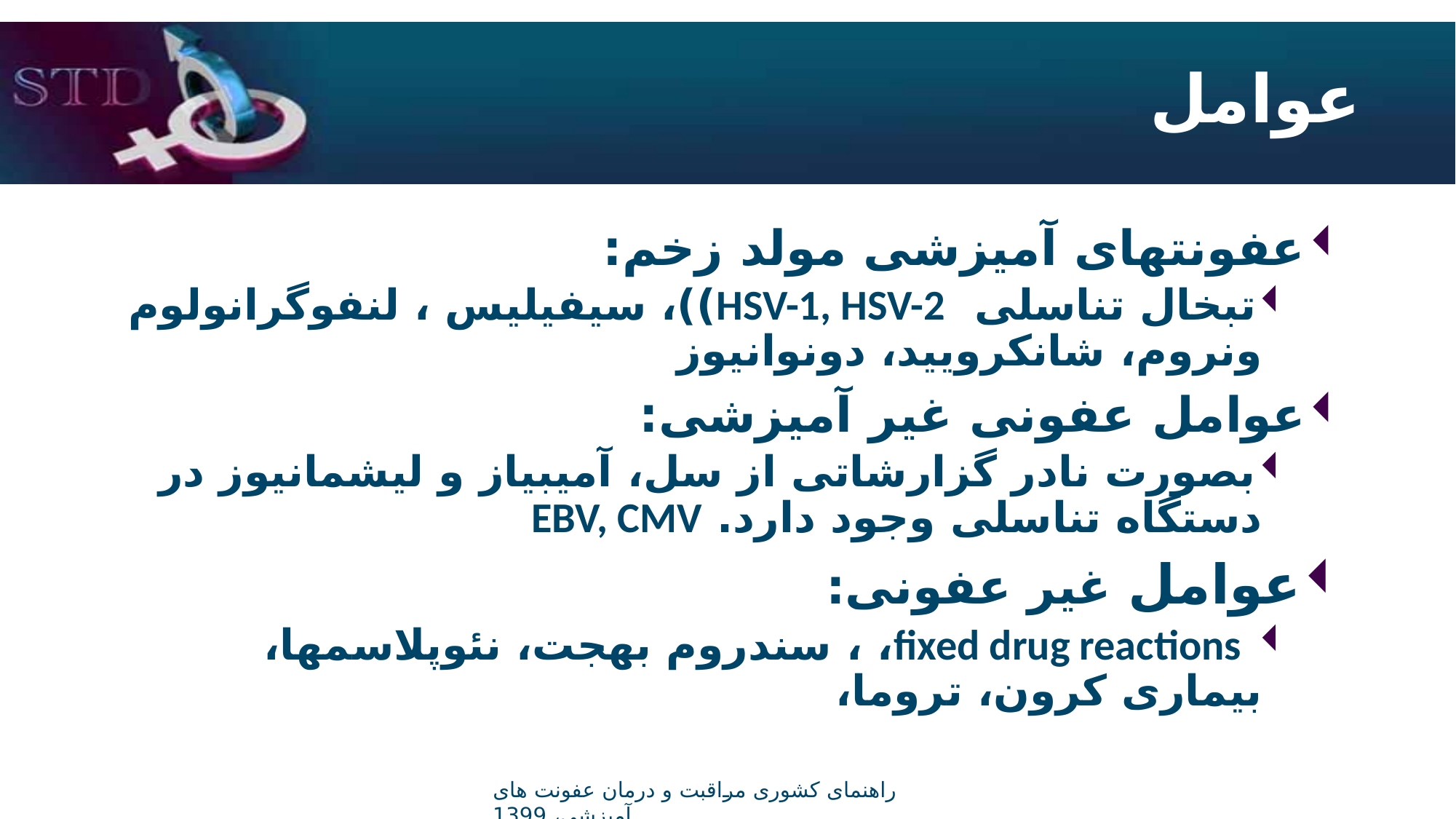

# عوامل
عفونتهای آمیزشی مولد زخم:
تبخال تناسلی  HSV-1, HSV-2))، سیفیلیس ، لنفوگرانولوم ونروم، شانکرویید، دونوانیوز
عوامل عفونی غیر آمیزشی:
بصورت نادر گزارشاتی از سل، آمیبیاز و لیشمانیوز در دستگاه تناسلی وجود دارد. EBV, CMV
عوامل غیر عفونی:
 fixed drug reactions، ، سندروم بهجت، نئوپلاسمها، بیماری کرون، تروما،